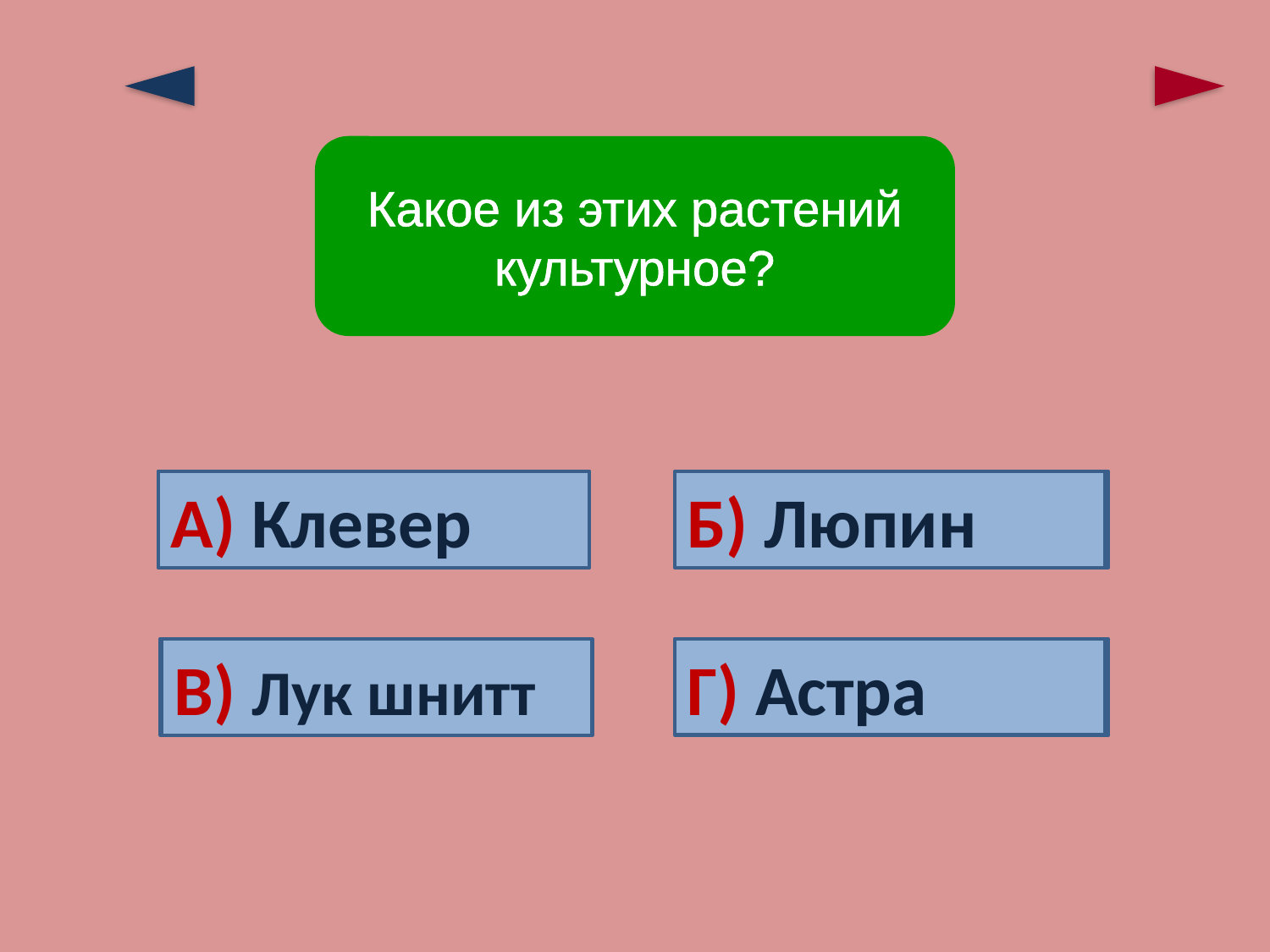

Какое из этих растений культурное?
Ошибка!
А) Клевер
Б) Люпин
Ошибка!
Ошибка!
Г) Астра
В) Лук шнитт
Верно!